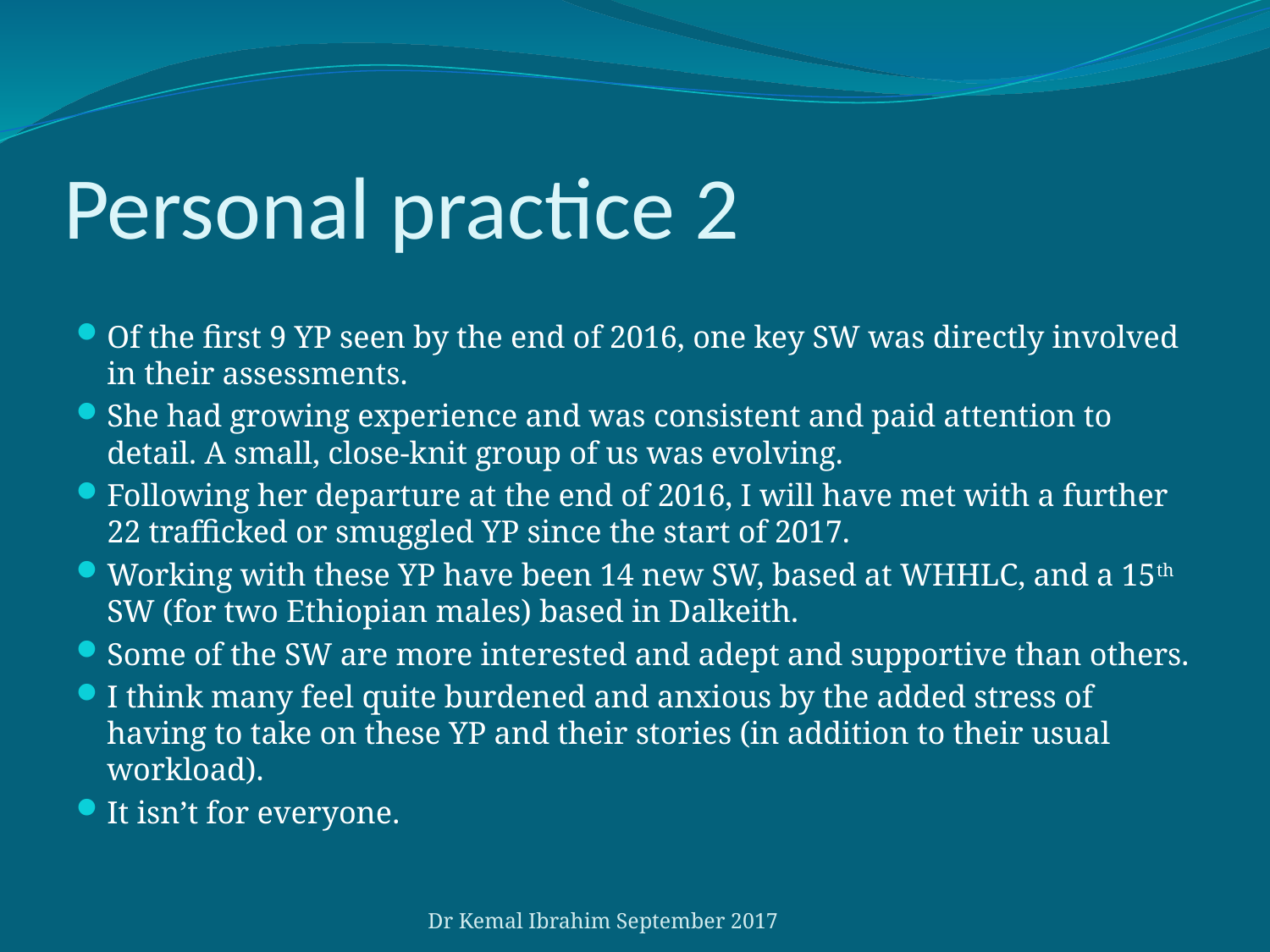

# Personal practice 2

Of the first 9 YP seen by the end of 2016, one key SW was directly involved in their assessments.
She had growing experience and was consistent and paid attention to detail. A small, close-knit group of us was evolving.
Following her departure at the end of 2016, I will have met with a further 22 trafficked or smuggled YP since the start of 2017.
Working with these YP have been 14 new SW, based at WHHLC, and a 15th SW (for two Ethiopian males) based in Dalkeith.
Some of the SW are more interested and adept and supportive than others.
I think many feel quite burdened and anxious by the added stress of having to take on these YP and their stories (in addition to their usual workload).
It isn’t for everyone.

Dr Kemal Ibrahim September 2017